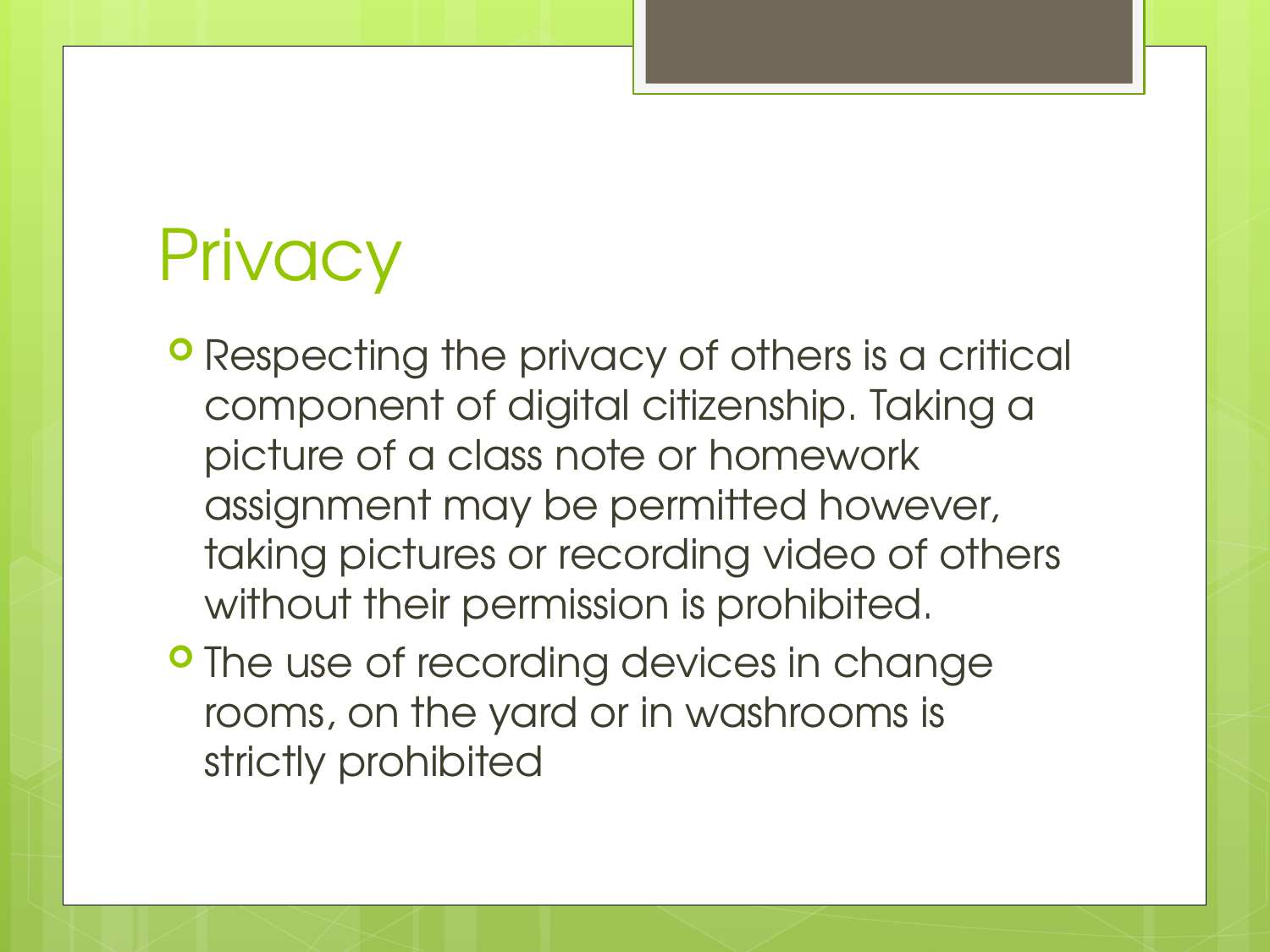

# Privacy
Respecting the privacy of others is a critical component of digital citizenship. Taking a picture of a class note or homework assignment may be permitted however, taking pictures or recording video of others without their permission is prohibited.
The use of recording devices in change rooms, on the yard or in washrooms is strictly prohibited